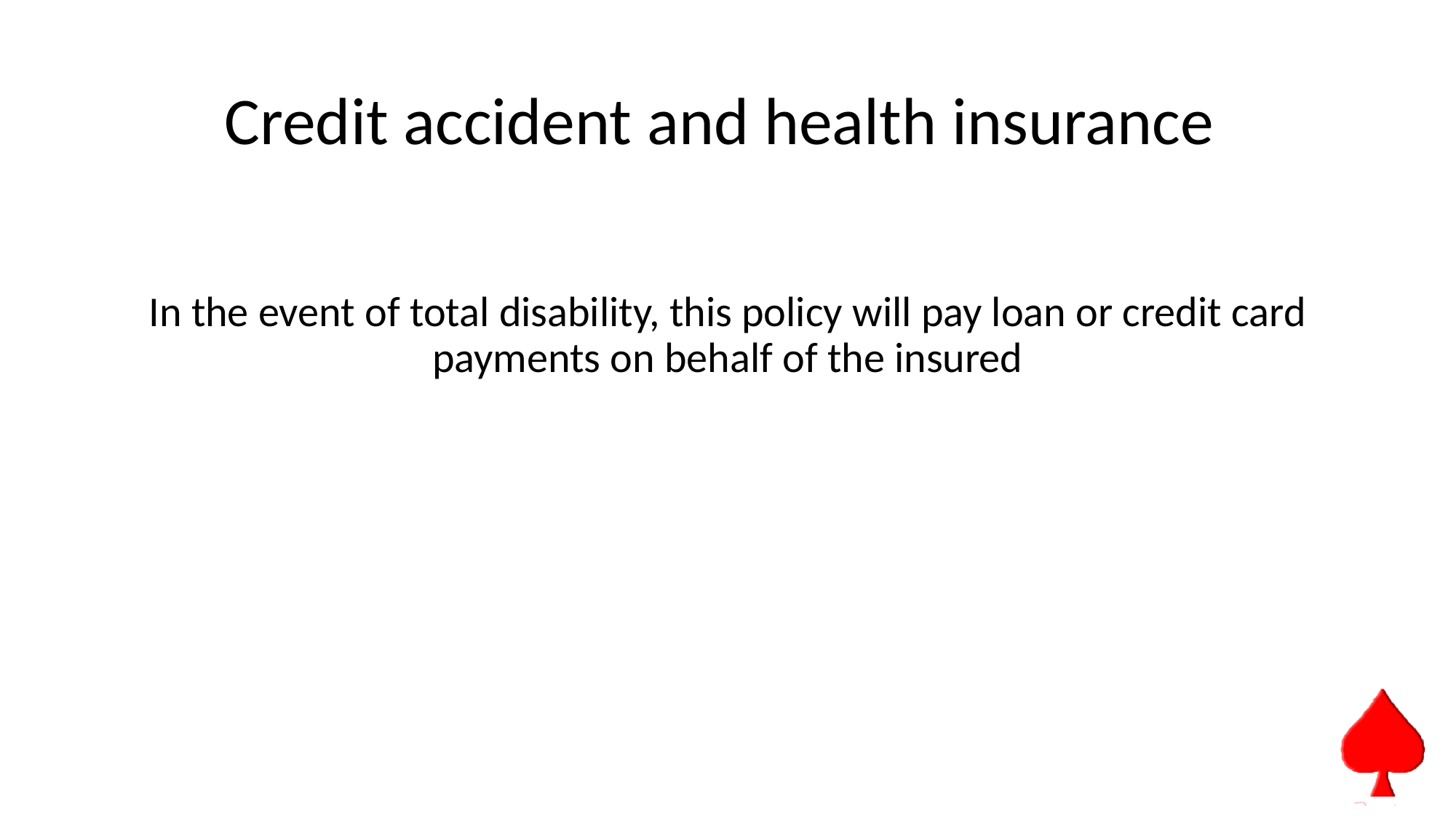

# Credit accident and health insurance

In the event of total disability, this policy will pay loan or credit card payments on behalf of the insured